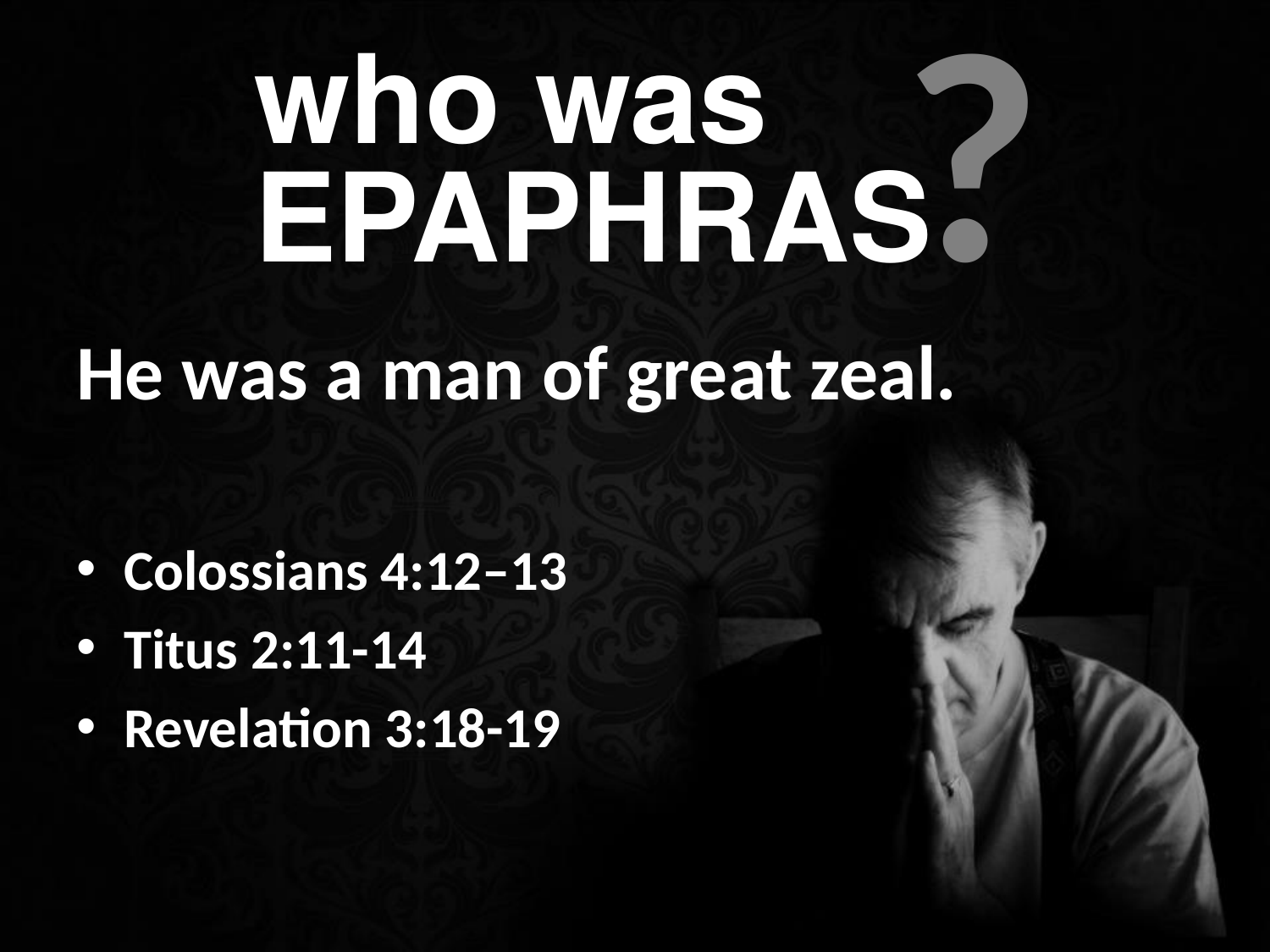

?
who was EPAPHRAS
# He was a man of great zeal.
Colossians 4:12–13
Titus 2:11-14
Revelation 3:18-19